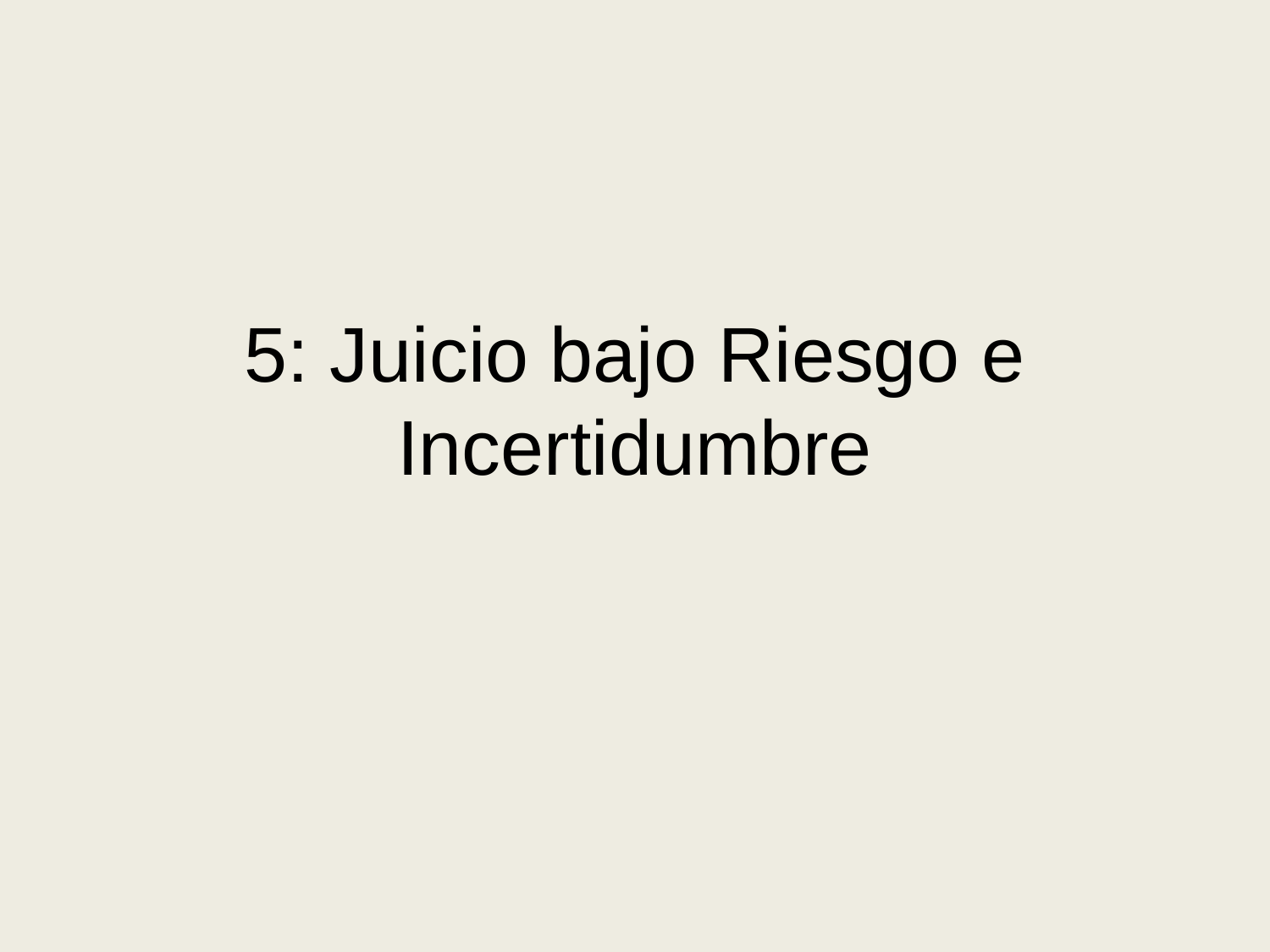

# 5: Juicio bajo Riesgo e Incertidumbre